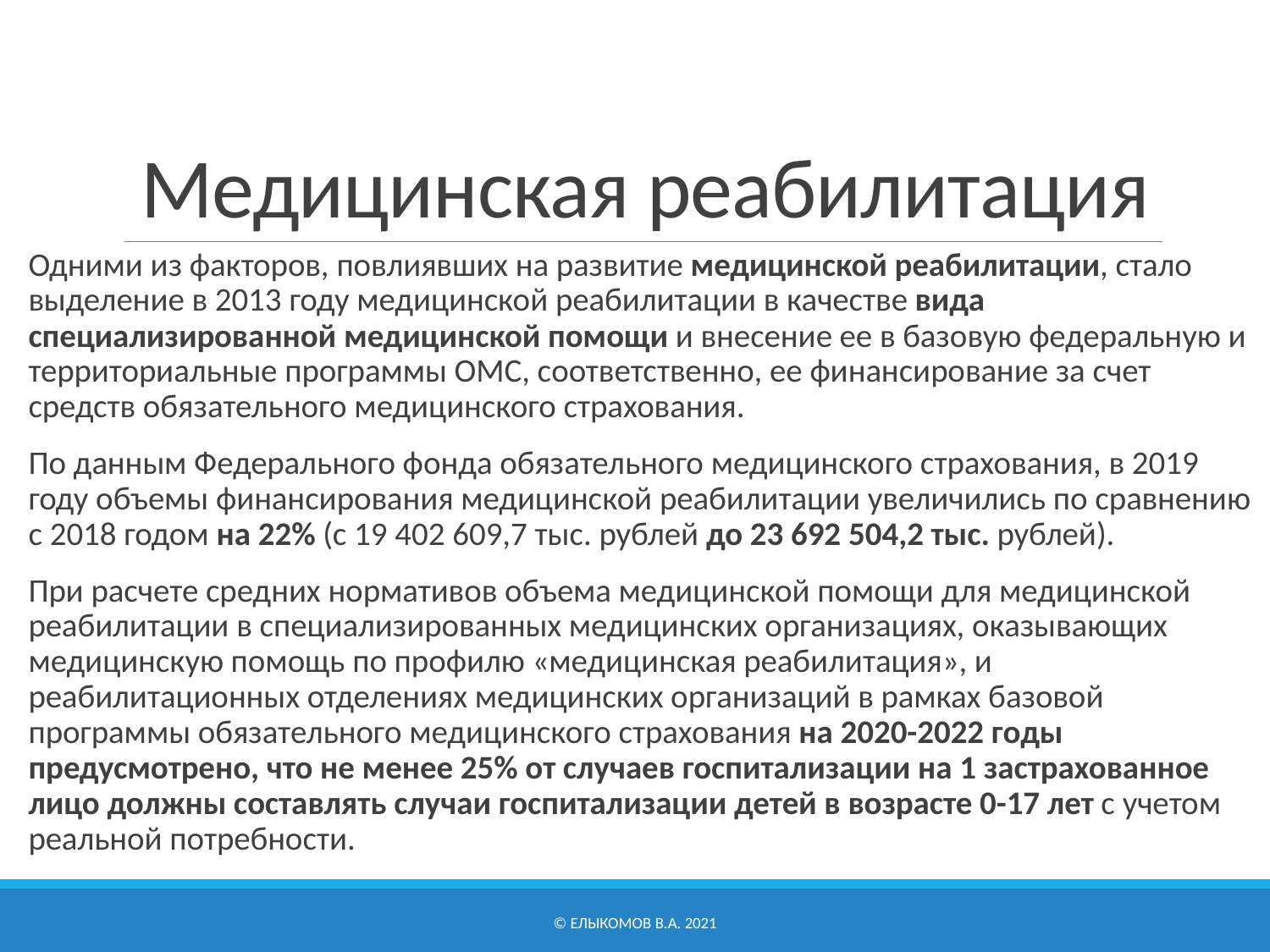

# Медицинская реабилитация
Одними из факторов, повлиявших на развитие медицинской реабилитации, стало выделение в 2013 году медицинской реабилитации в качестве вида специализированной медицинской помощи и внесение ее в базовую федеральную и территориальные программы ОМС, соответственно, ее финансирование за счет средств обязательного медицинского страхования.
По данным Федерального фонда обязательного медицинского страхования, в 2019 году объемы финансирования медицинской реабилитации увеличились по сравнению с 2018 годом на 22% (с 19 402 609,7 тыс. рублей до 23 692 504,2 тыс. рублей).
При расчете средних нормативов объема медицинской помощи для медицинской реабилитации в специализированных медицинских организациях, оказывающих медицинскую помощь по профилю «медицинская реабилитация», и реабилитационных отделениях медицинских организаций в рамках базовой программы обязательного медицинского страхования на 2020-2022 годы предусмотрено, что не менее 25% от случаев госпитализации на 1 застрахованное лицо должны составлять случаи госпитализации детей в возрасте 0-17 лет с учетом реальной потребности.
© Елыкомов В.А. 2021